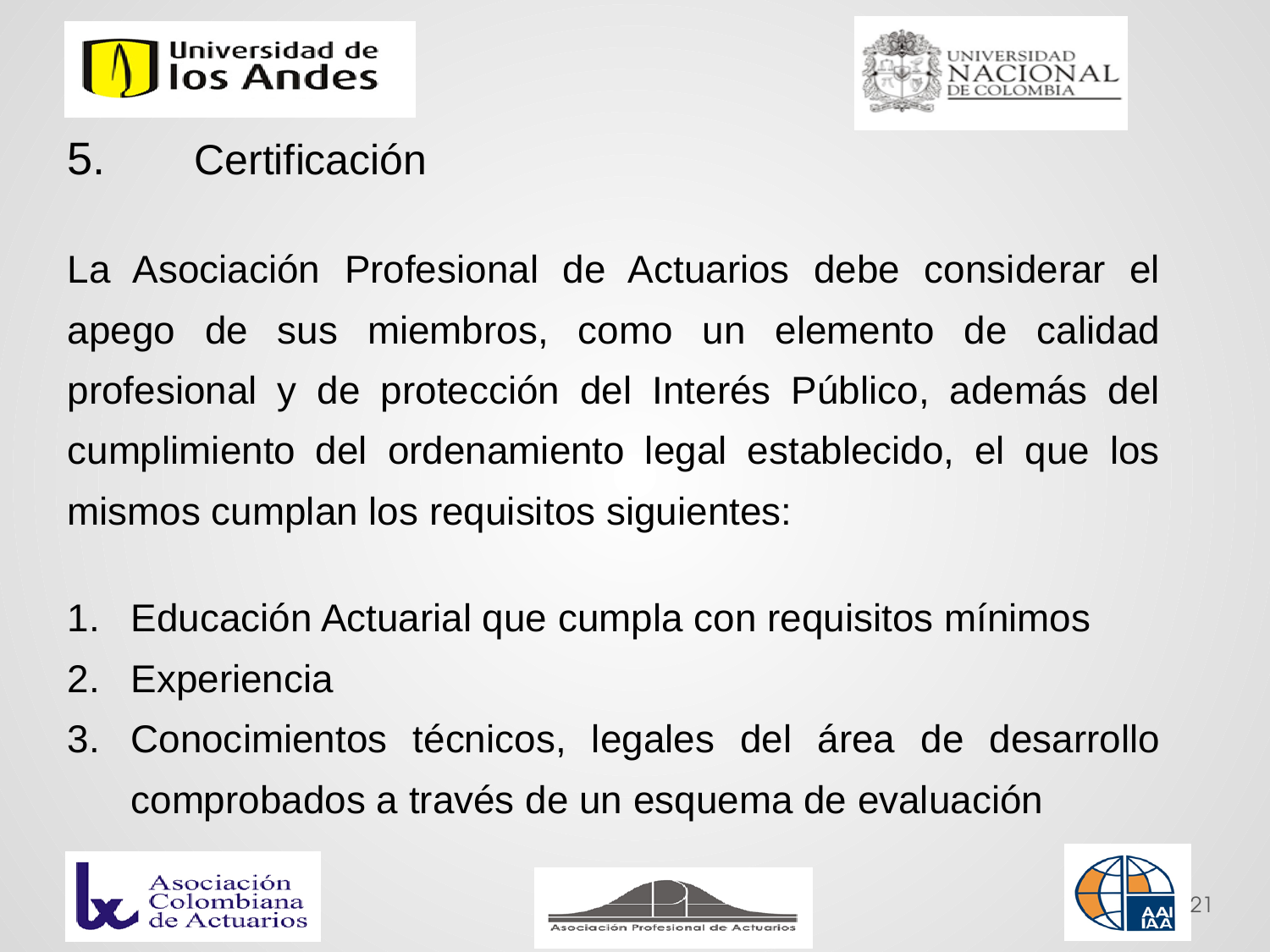

5.	Certificación

La Asociación Profesional de Actuarios debe considerar el apego de sus miembros, como un elemento de calidad profesional y de protección del Interés Público, además del cumplimiento del ordenamiento legal establecido, el que los mismos cumplan los requisitos siguientes:

Educación Actuarial que cumpla con requisitos mínimos
Experiencia
Conocimientos técnicos, legales del área de desarrollo comprobados a través de un esquema de evaluación
21